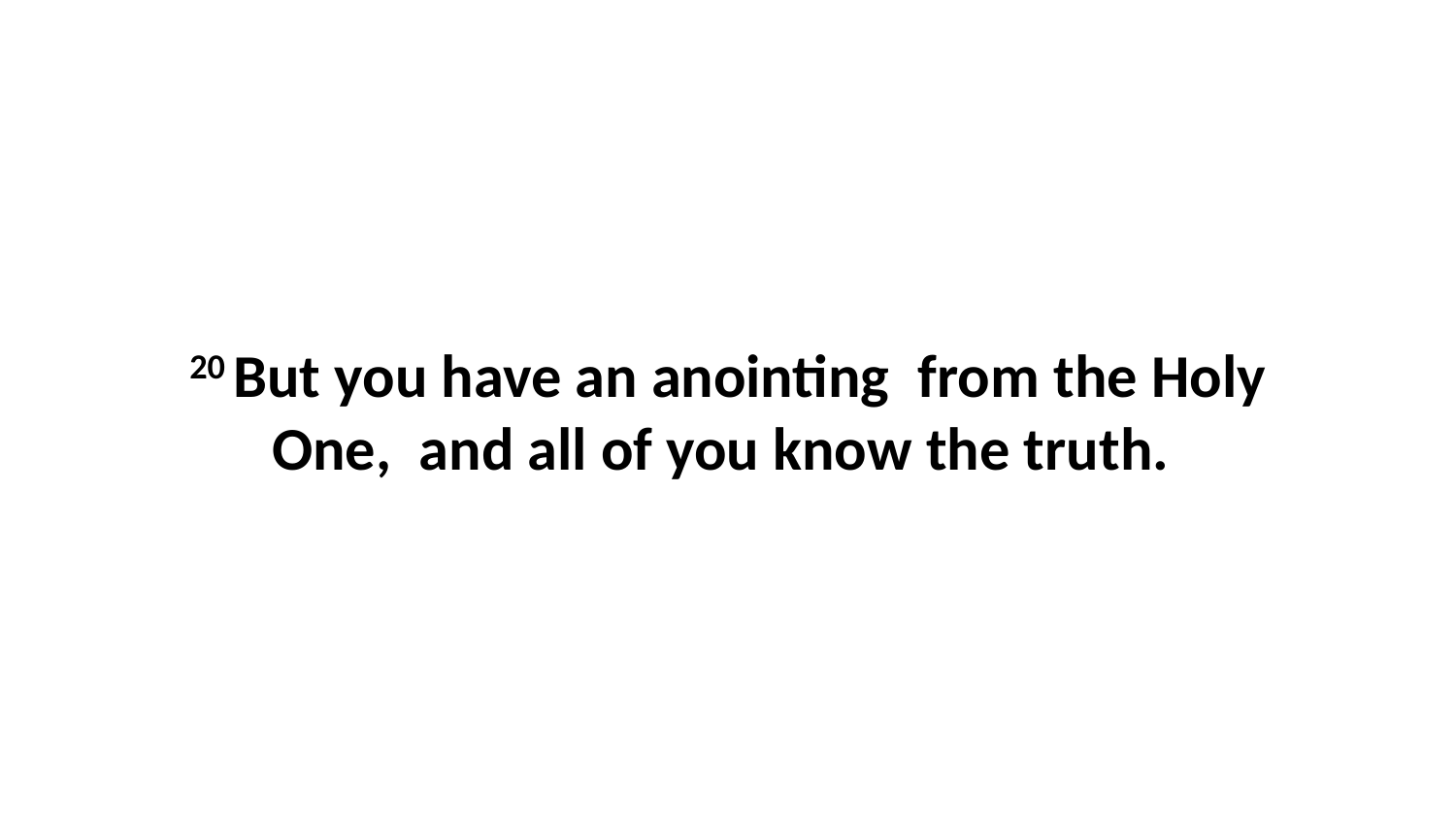

20 But you have an anointing  from the Holy One,  and all of you know the truth.